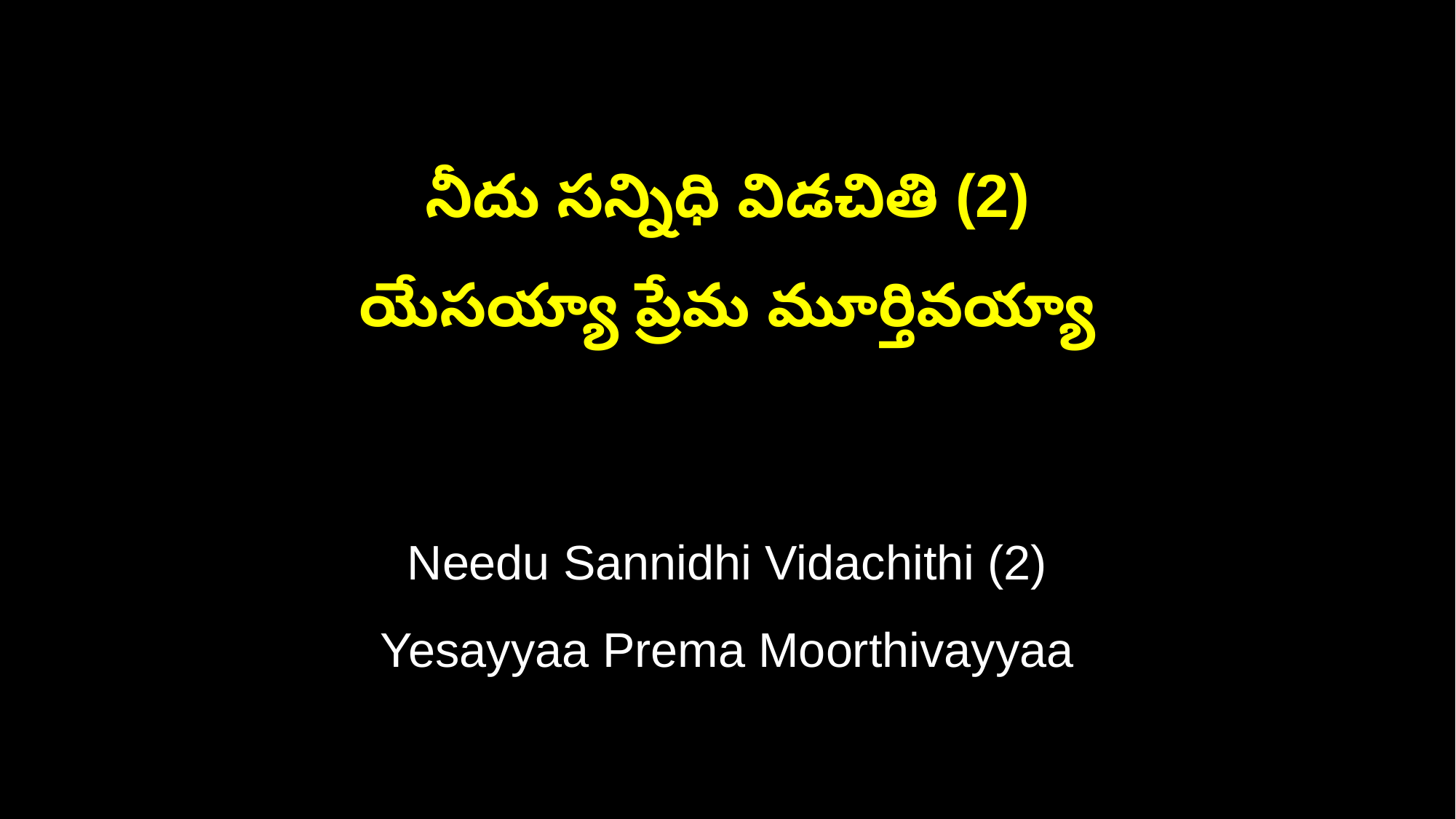

నీదు సన్నిధి విడచితి (2)
యేసయ్యా ప్రేమ మూర్తివయ్యా
Needu Sannidhi Vidachithi (2)
Yesayyaa Prema Moorthivayyaa